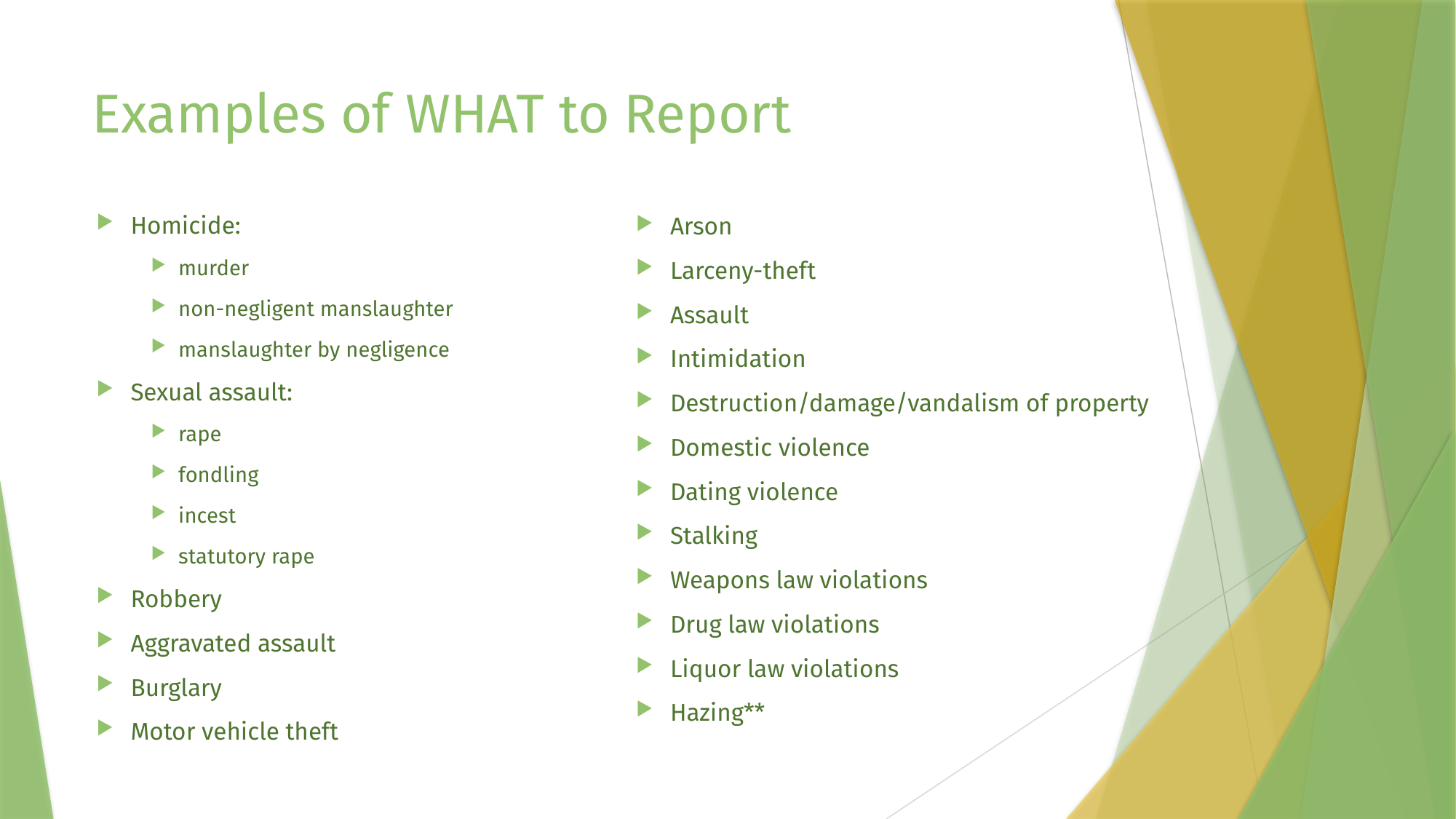

# Examples of WHAT to Report
Homicide:
murder
non-negligent manslaughter
manslaughter by negligence
Sexual assault:
rape
fondling
incest
statutory rape
Robbery
Aggravated assault
Burglary
Motor vehicle theft

Arson
Larceny-theft
Assault
Intimidation
Destruction/damage/vandalism of property
Domestic violence
Dating violence
Stalking
Weapons law violations
Drug law violations
Liquor law violations
Hazing**